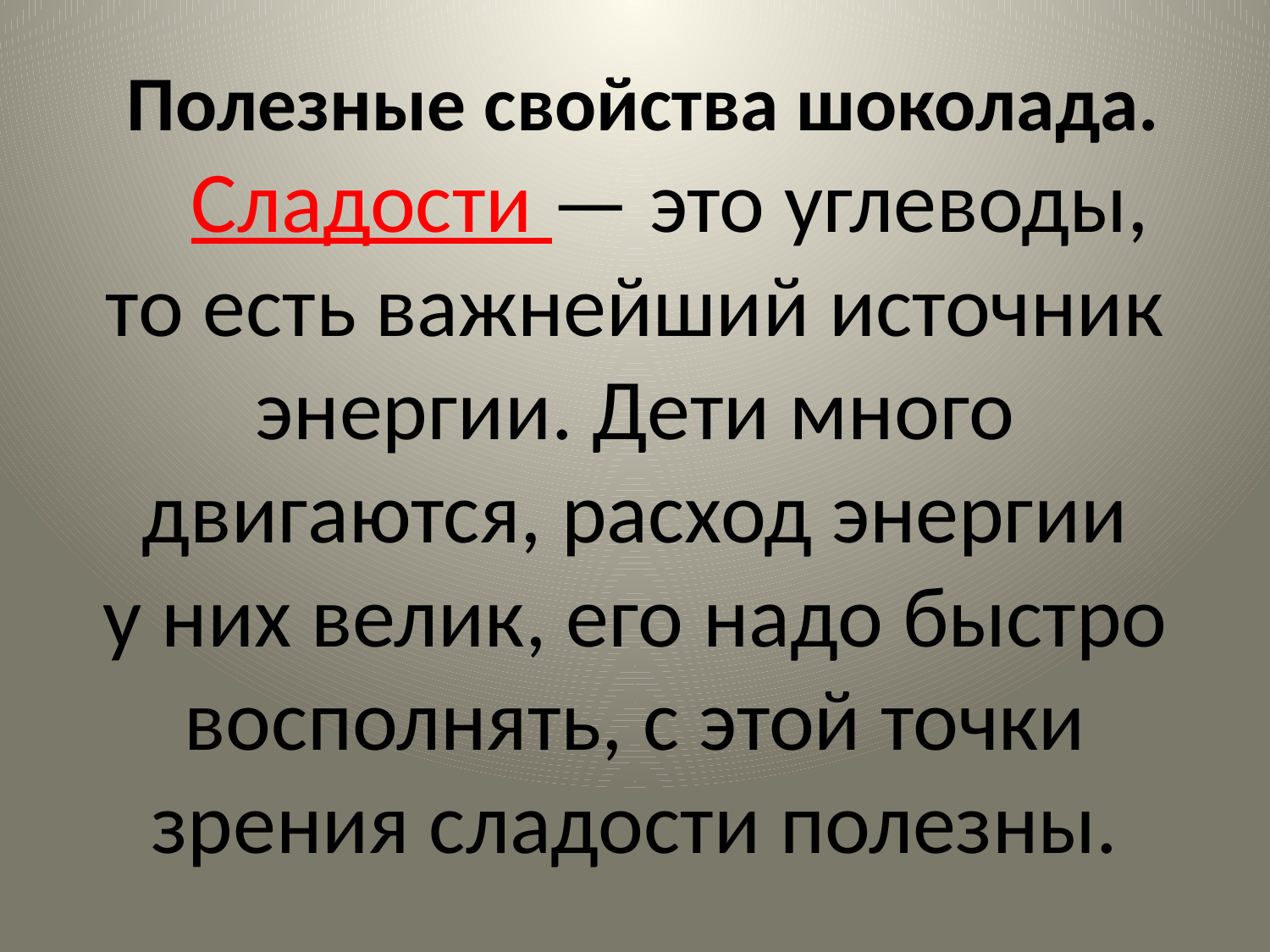

# Полезные свойства шоколада. Сладости — это углеводы, то есть важнейший источник энергии. Дети много двигаются, расход энергии у них велик, его надо быстро восполнять, с этой точки зрения сладости полезны.